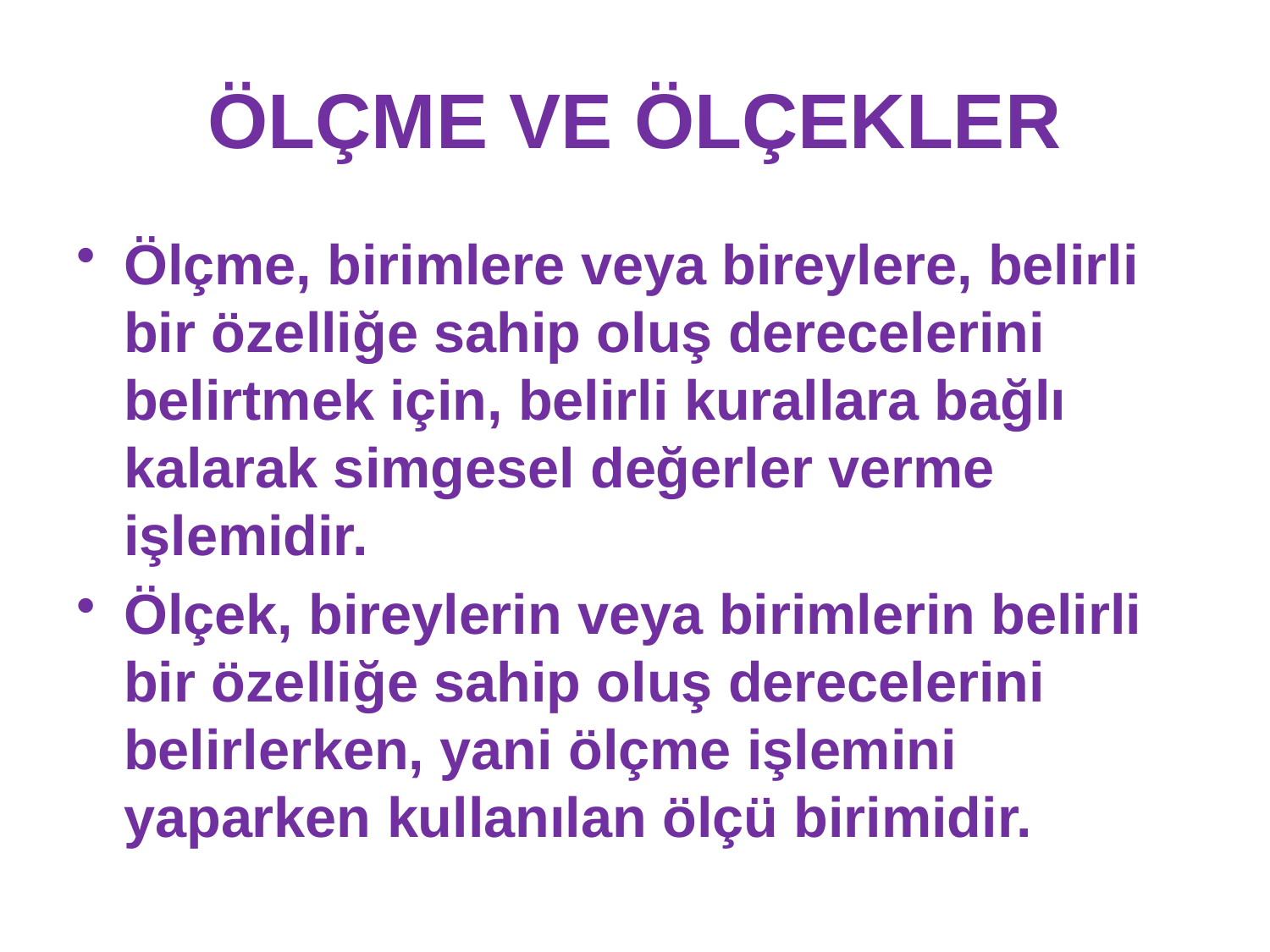

# ÖLÇME VE ÖLÇEKLER
Ölçme, birimlere veya bireylere, belirli bir özelliğe sahip oluş derecelerini belirtmek için, belirli kurallara bağlı kalarak simgesel değerler verme işlemidir.
Ölçek, bireylerin veya birimlerin belirli bir özelliğe sahip oluş derecelerini belirlerken, yani ölçme işlemini yaparken kullanılan ölçü birimidir.